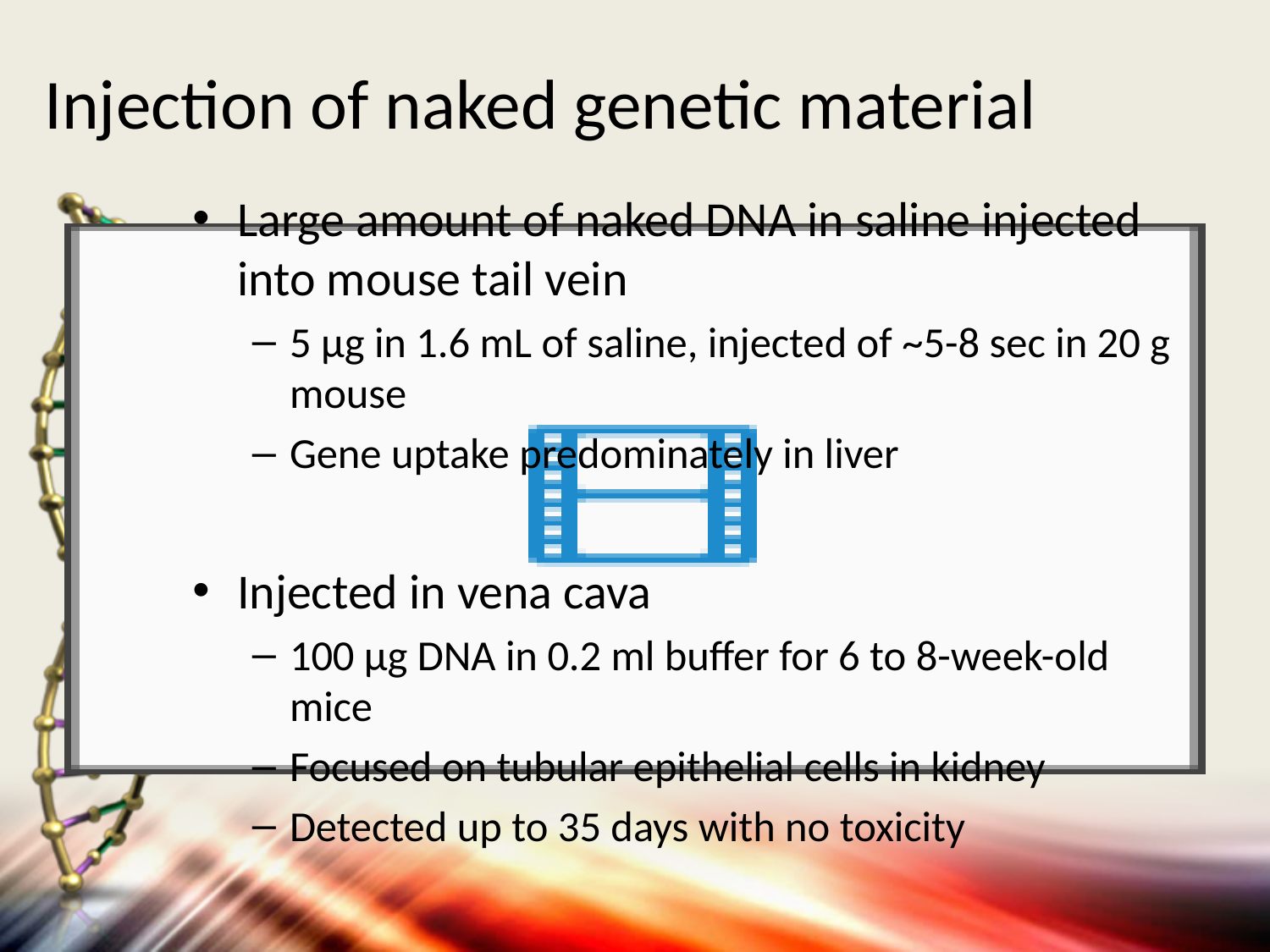

# Injection of naked genetic material
Large amount of naked DNA in saline injected into mouse tail vein
5 μg in 1.6 mL of saline, injected of ~5-8 sec in 20 g mouse
Gene uptake predominately in liver

Injected in vena cava
100 μg DNA in 0.2 ml buffer for 6 to 8-week-old mice
Focused on tubular epithelial cells in kidney
Detected up to 35 days with no toxicity